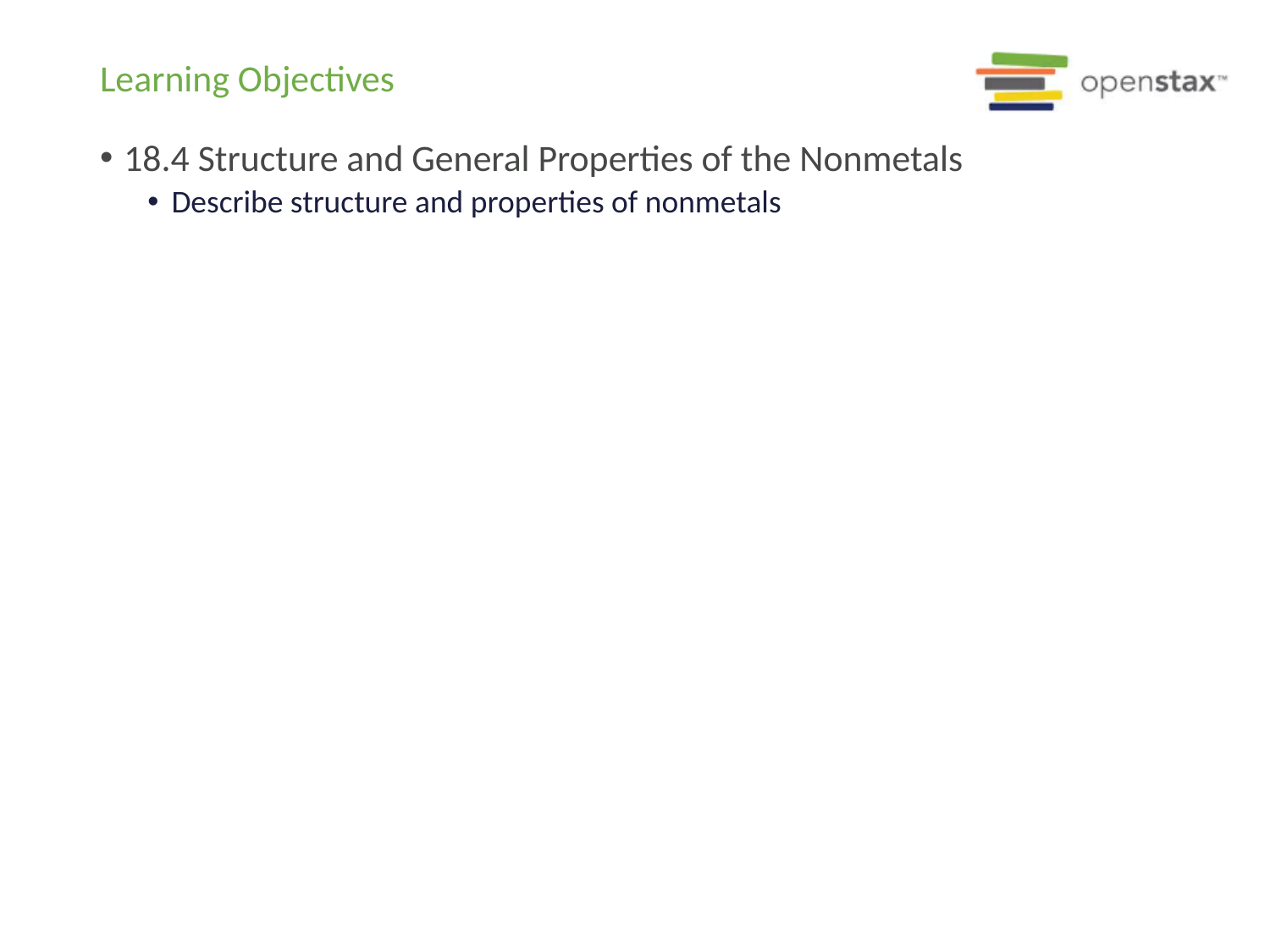

# Learning Objectives
18.4 Structure and General Properties of the Nonmetals
Describe structure and properties of nonmetals